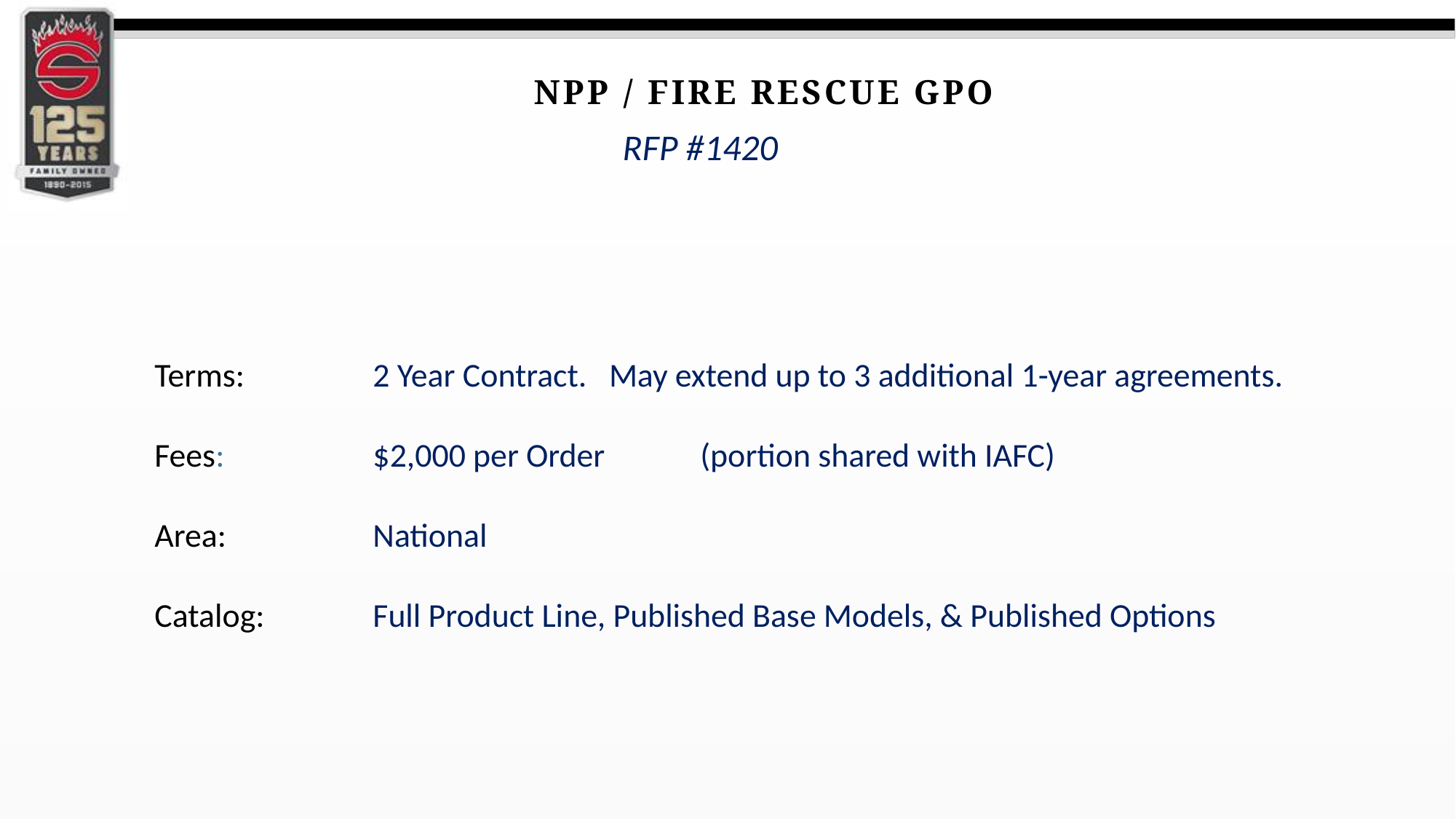

NPP / Fire Rescue GPO
RFP #1420

Terms:		2 Year Contract.   May extend up to 3 additional 1-year agreements.

Fees:    		$2,000 per Order  	(portion shared with IAFC)

Area:		National

Catalog:	Full Product Line, Published Base Models, & Published Options